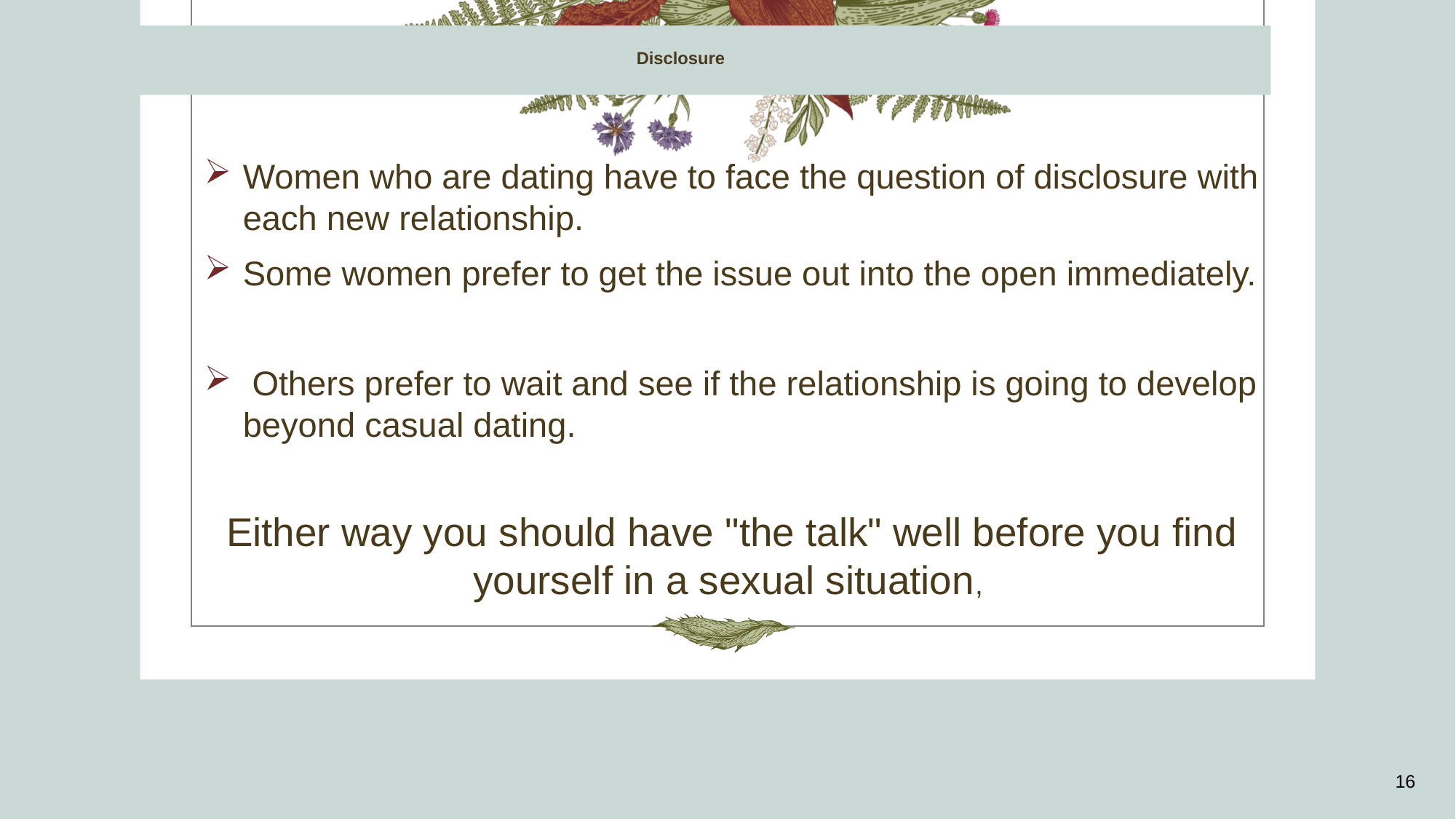

# Disclosure
Women who are dating have to face the question of disclosure with each new relationship.
Some women prefer to get the issue out into the open immediately.

 Others prefer to wait and see if the relationship is going to develop beyond casual dating.

Either way you should have "the talk" well before you find yourself in a sexual situation,
16